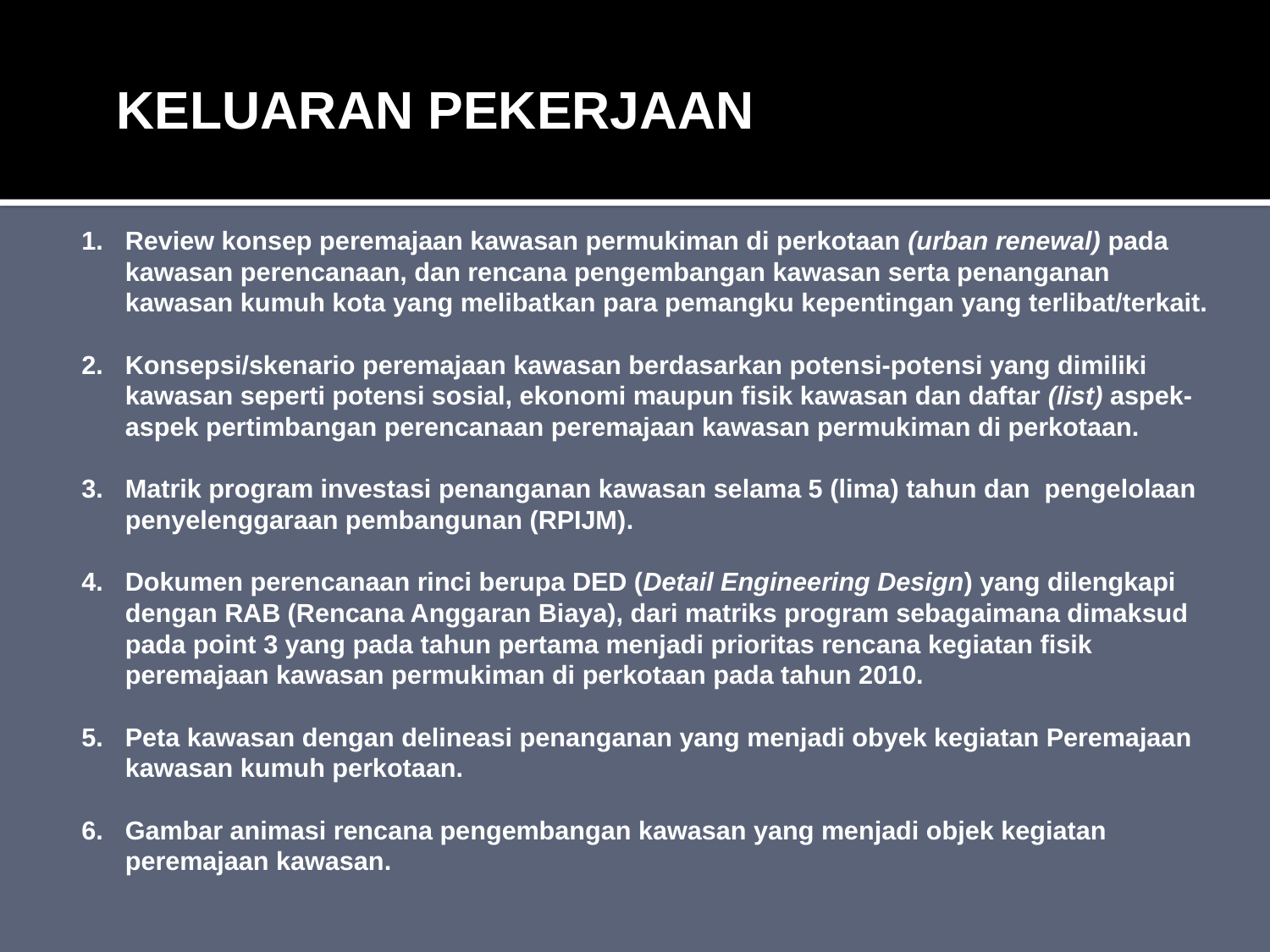

# KELUARAN PEKERJAAN
Review konsep peremajaan kawasan permukiman di perkotaan (urban renewal) pada kawasan perencanaan, dan rencana pengembangan kawasan serta penanganan kawasan kumuh kota yang melibatkan para pemangku kepentingan yang terlibat/terkait.

Konsepsi/skenario peremajaan kawasan berdasarkan potensi-potensi yang dimiliki kawasan seperti potensi sosial, ekonomi maupun fisik kawasan dan daftar (list) aspek-aspek pertimbangan perencanaan peremajaan kawasan permukiman di perkotaan.

Matrik program investasi penanganan kawasan selama 5 (lima) tahun dan  pengelolaan penyelenggaraan pembangunan (RPIJM).

Dokumen perencanaan rinci berupa DED (Detail Engineering Design) yang dilengkapi dengan RAB (Rencana Anggaran Biaya), dari matriks program sebagaimana dimaksud pada point 3 yang pada tahun pertama menjadi prioritas rencana kegiatan fisik peremajaan kawasan permukiman di perkotaan pada tahun 2010.

Peta kawasan dengan delineasi penanganan yang menjadi obyek kegiatan Peremajaan kawasan kumuh perkotaan.

Gambar animasi rencana pengembangan kawasan yang menjadi objek kegiatan peremajaan kawasan.